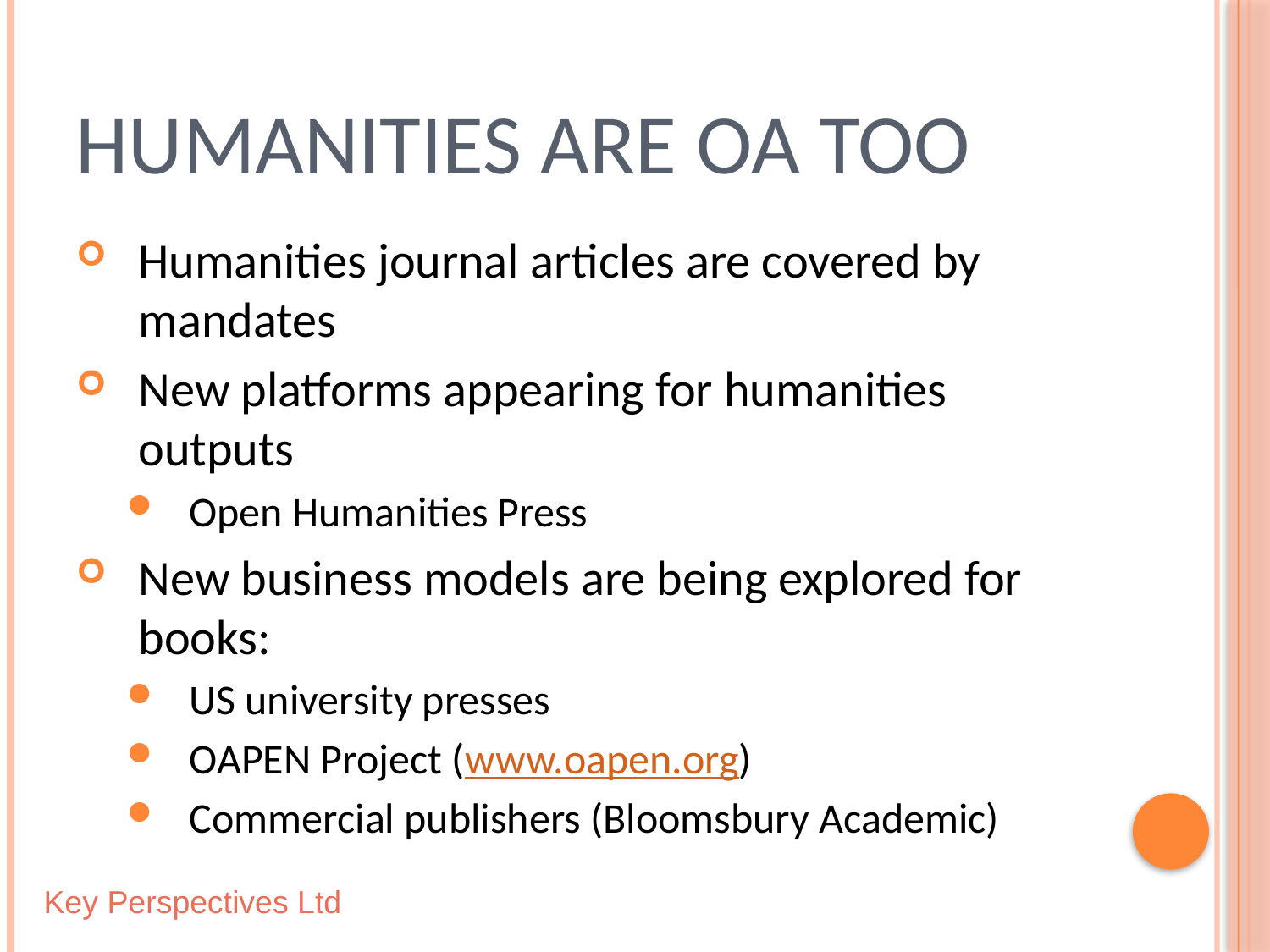

# Humanities are OA too
Humanities journal articles are covered by mandates
New platforms appearing for humanities outputs
Open Humanities Press
New business models are being explored for books:
US university presses
OAPEN Project (www.oapen.org)
Commercial publishers (Bloomsbury Academic)
Key Perspectives Ltd